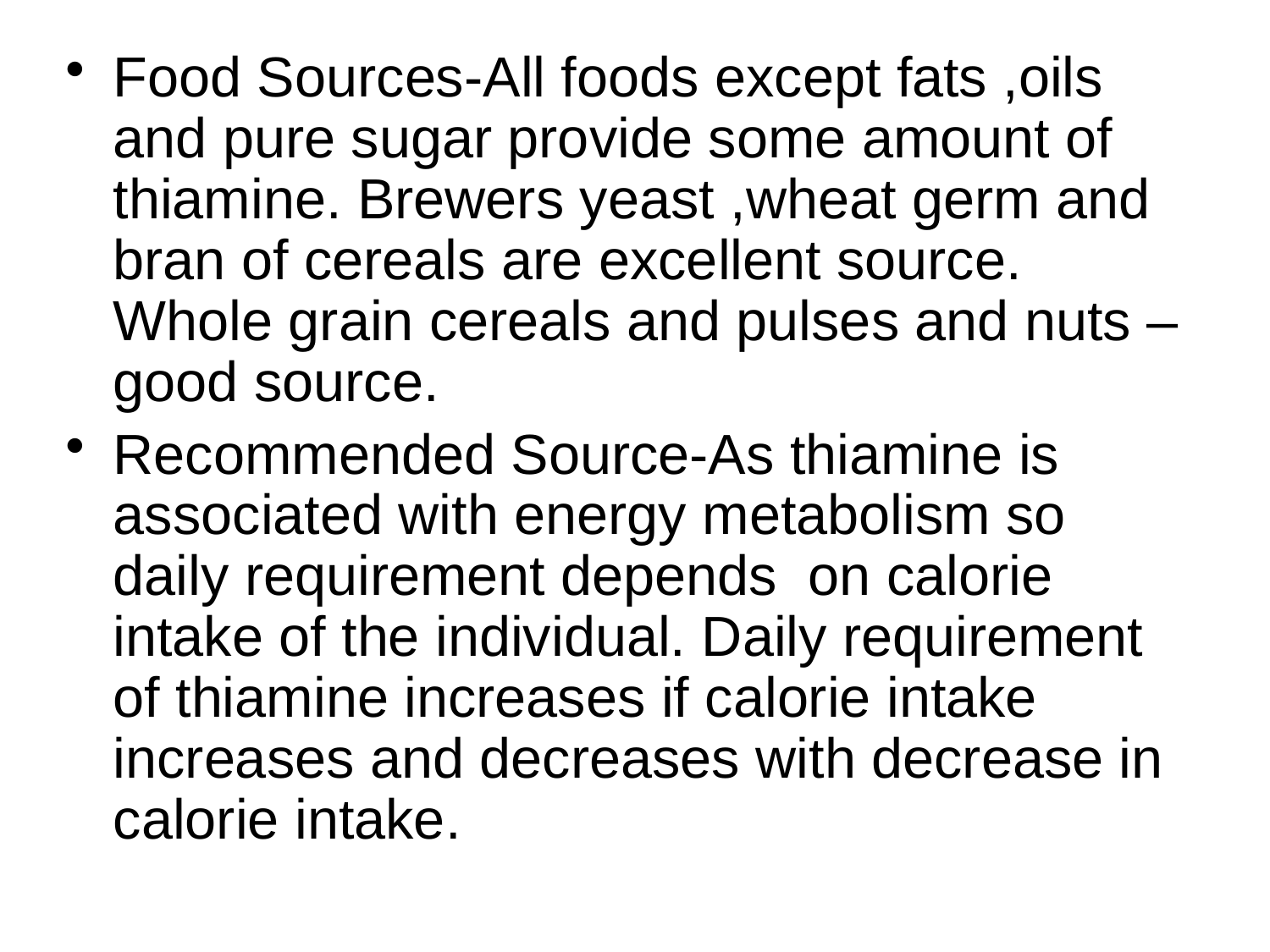

#
Food Sources-All foods except fats ,oils and pure sugar provide some amount of thiamine. Brewers yeast ,wheat germ and bran of cereals are excellent source. Whole grain cereals and pulses and nuts –good source.
Recommended Source-As thiamine is associated with energy metabolism so daily requirement depends  on calorie intake of the individual. Daily requirement of thiamine increases if calorie intake increases and decreases with decrease in  calorie intake.